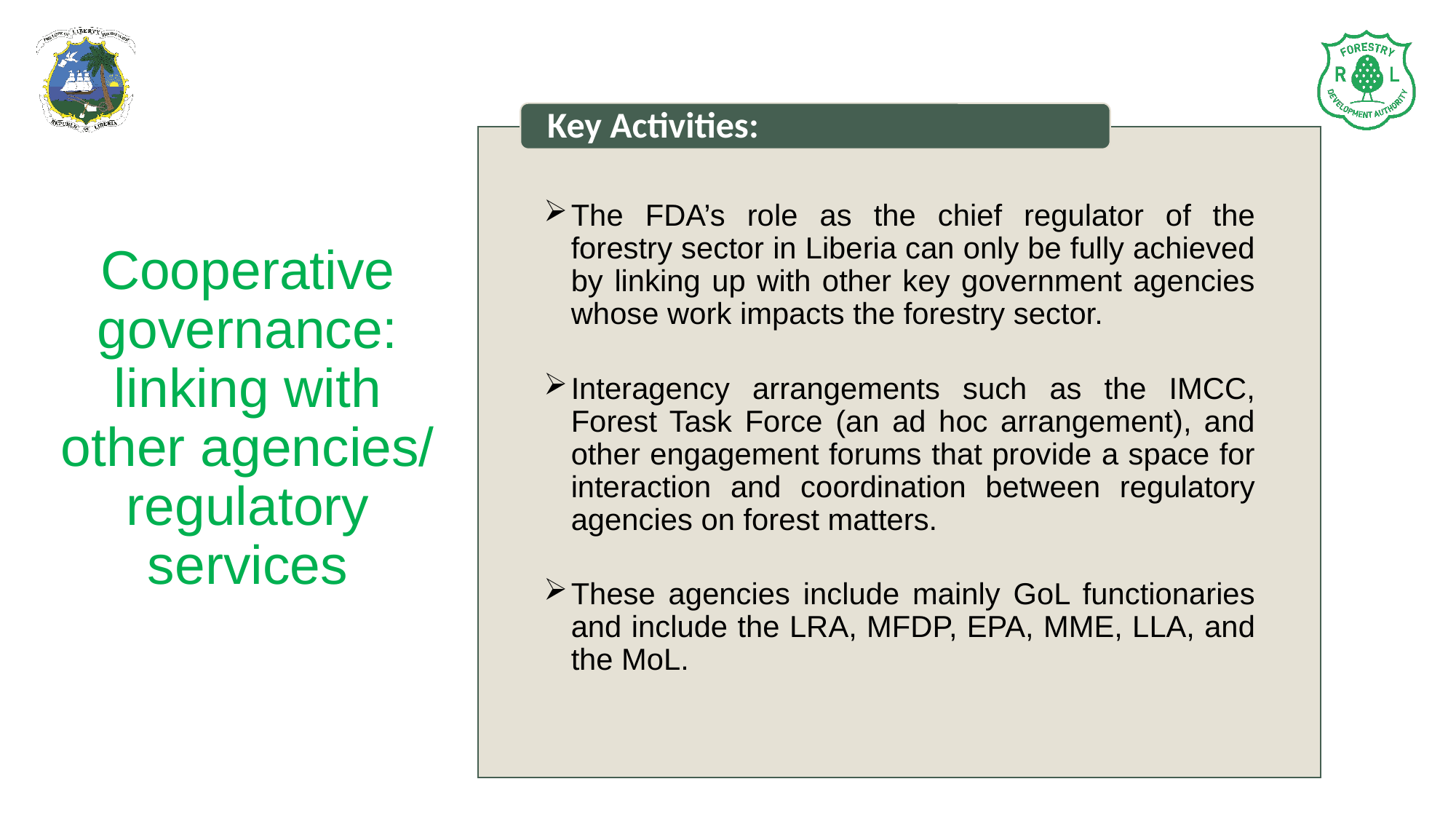

# Cooperative governance: linking with other agencies/ regulatory services

The FDA’s role as the chief regulator of the forestry sector in Liberia can only be fully achieved by linking up with other key government agencies whose work impacts the forestry sector.

Interagency arrangements such as the IMCC, Forest Task Force (an ad hoc arrangement), and other engagement forums that provide a space for interaction and coordination between regulatory agencies on forest matters.

These agencies include mainly GoL functionaries and include the LRA, MFDP, EPA, MME, LLA, and the MoL.
Key Activities: